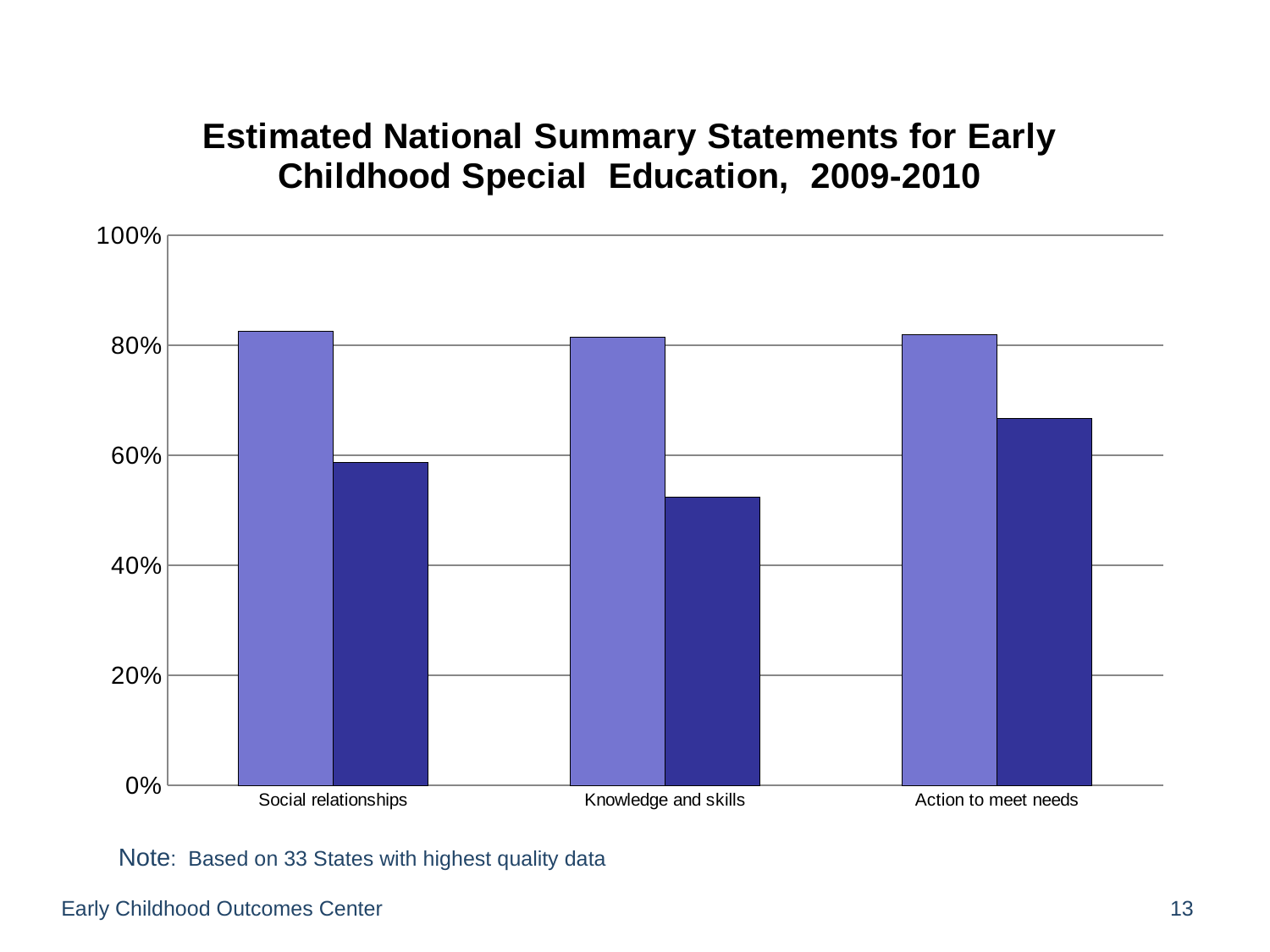

### Chart: Estimated National Summary Statements for Early Childhood Special  Education,  2009-2010

| Category |  |  |
|---|---|---|
| Social relationships | 0.8257775631211649 | 0.5865908984238406 |
| Knowledge and skills | 0.8148233342985789 | 0.5233134707885978 |
| Action to meet needs | 0.8193653942919945 | 0.6665394428399366 |
Note:  Based on 33 States with highest quality data
Early Childhood Outcomes Center
13